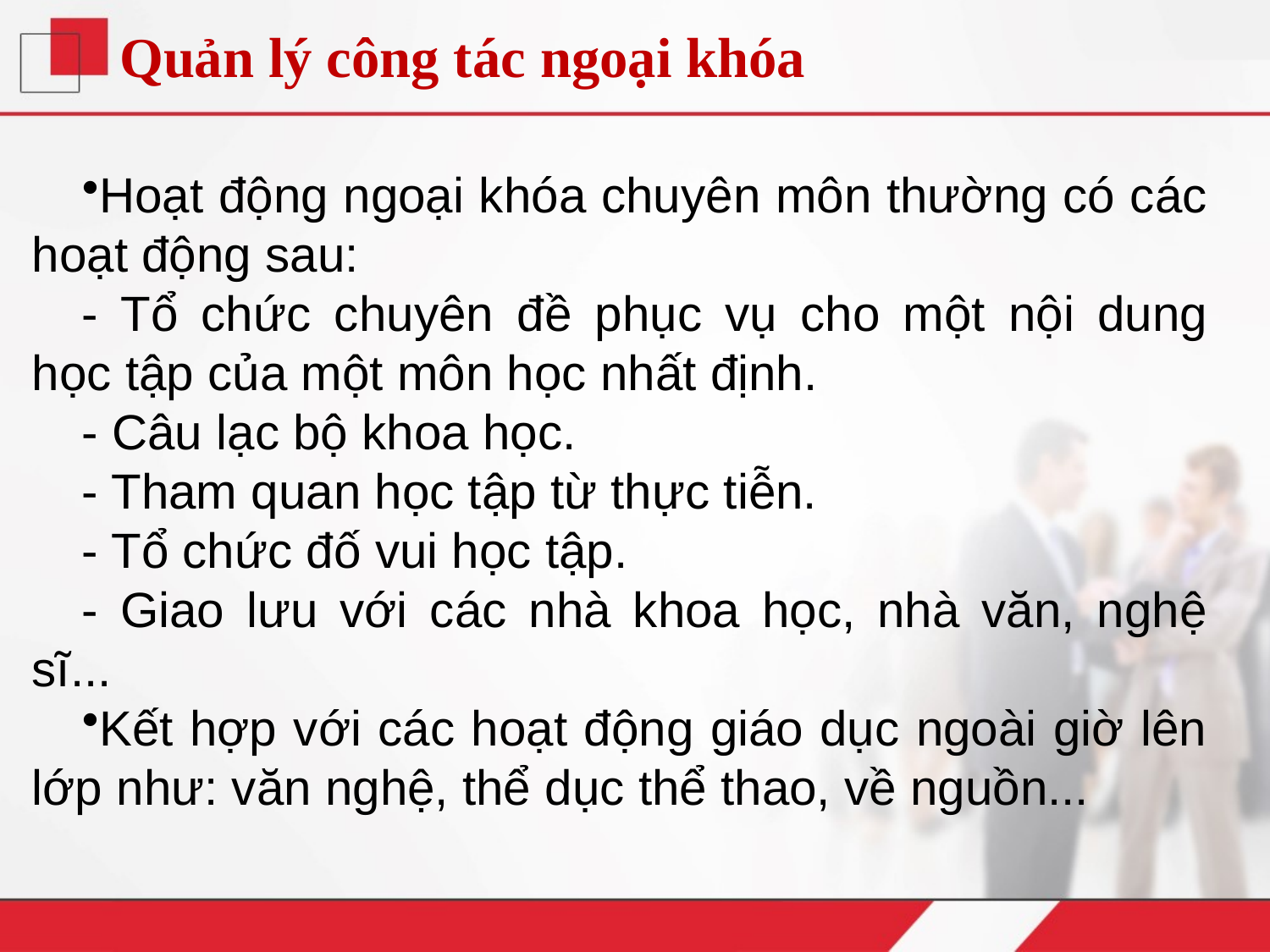

Quản lý công tác ngoại khóa
Hoạt động ngoại khóa chuyên môn thường có các hoạt động sau:
- Tổ chức chuyên đề phục vụ cho một nội dung học tập của một môn học nhất định.
- Câu lạc bộ khoa học.
- Tham quan học tập từ thực tiễn.
- Tổ chức đố vui học tập.
- Giao lưu với các nhà khoa học, nhà văn, nghệ sĩ...
Kết hợp với các hoạt động giáo dục ngoài giờ lên lớp như: văn nghệ, thể dục thể thao, về nguồn...